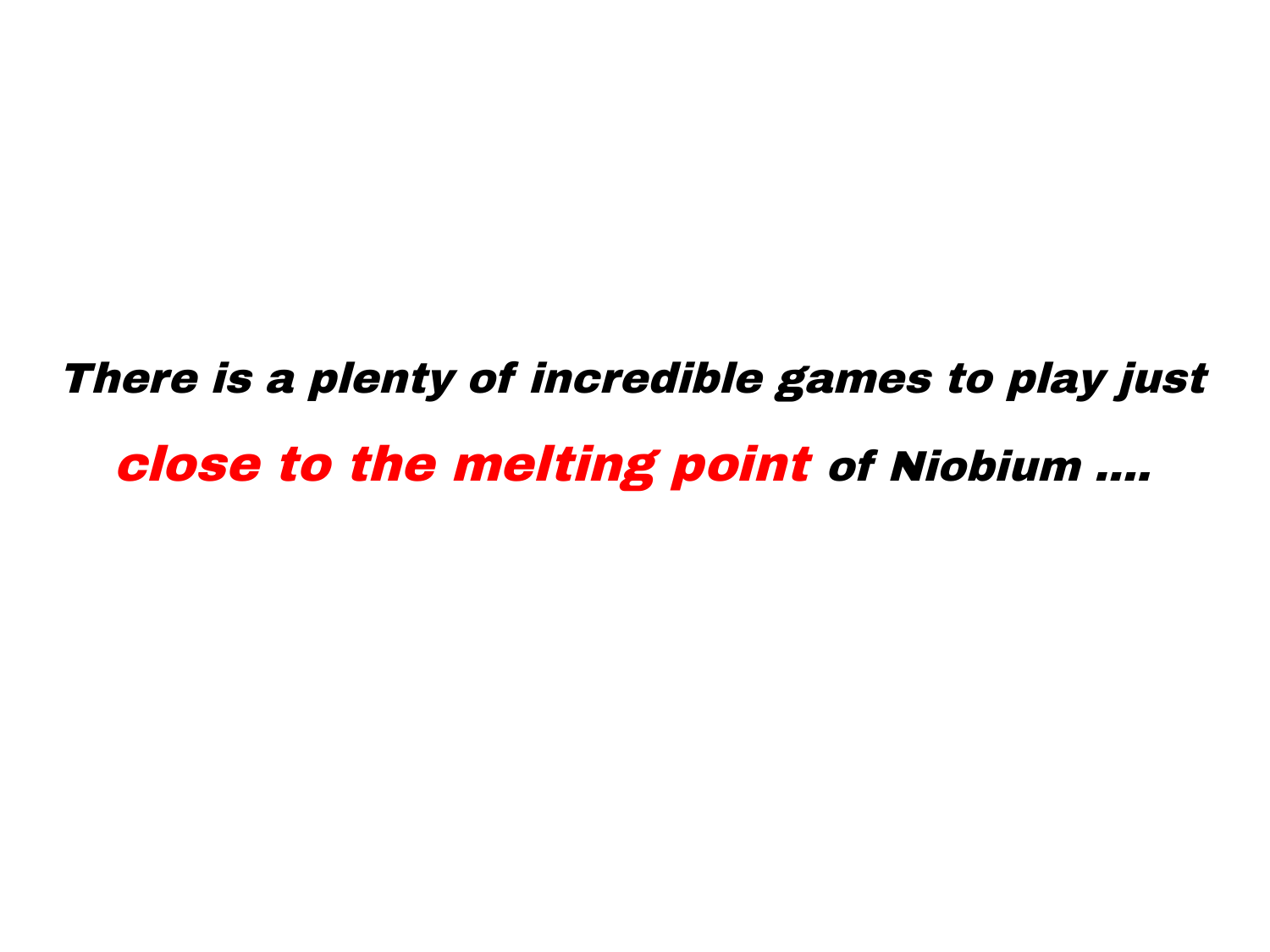

# There is a plenty of incredible games to play just close to the melting point of Niobium ….